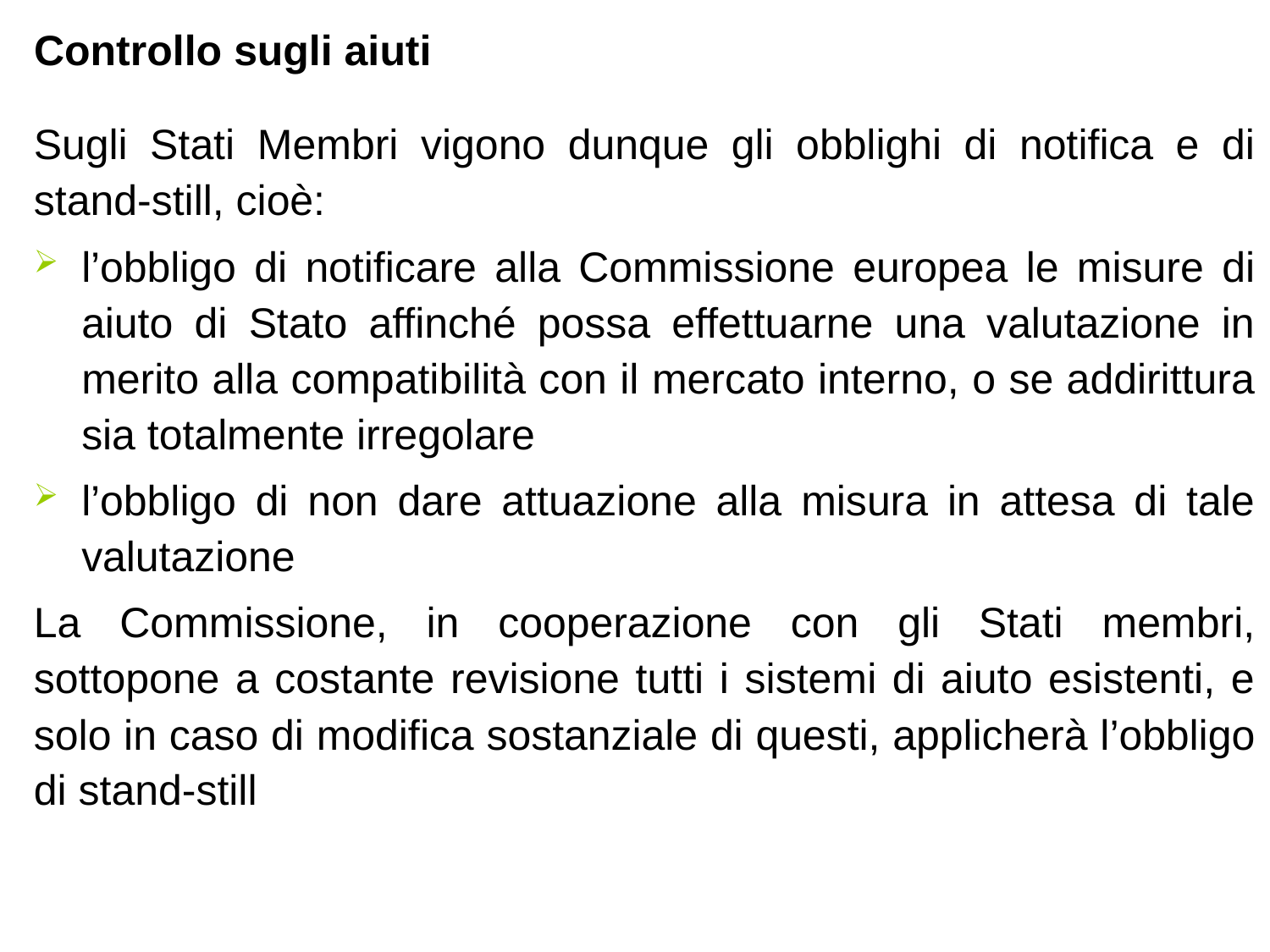

# Controllo sugli aiuti
Sugli Stati Membri vigono dunque gli obblighi di notifica e di stand-still, cioè:
l’obbligo di notificare alla Commissione europea le misure di aiuto di Stato affinché possa effettuarne una valutazione in merito alla compatibilità con il mercato interno, o se addirittura sia totalmente irregolare
l’obbligo di non dare attuazione alla misura in attesa di tale valutazione
La Commissione, in cooperazione con gli Stati membri, sottopone a costante revisione tutti i sistemi di aiuto esistenti, e solo in caso di modifica sostanziale di questi, applicherà l’obbligo di stand-still